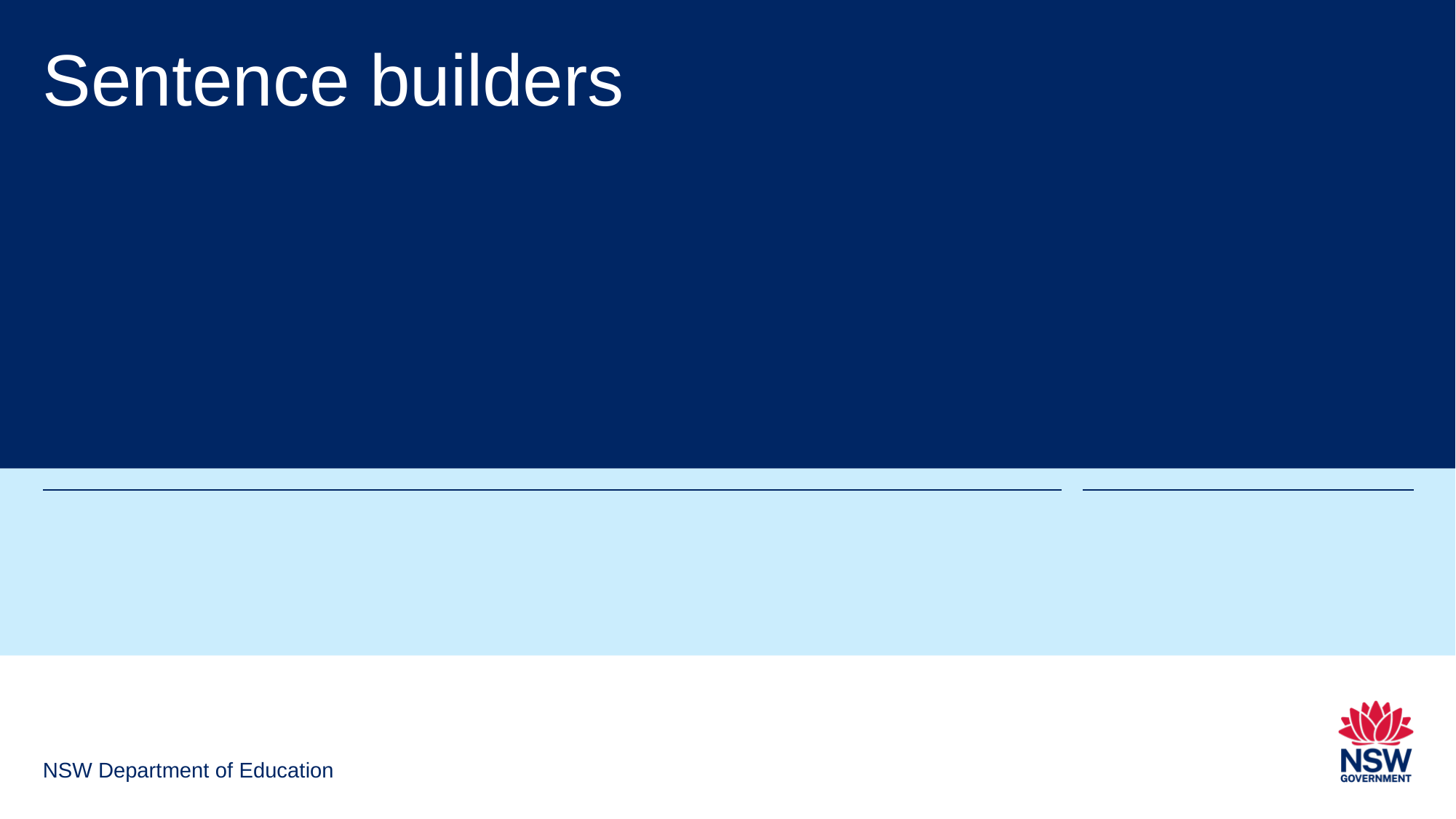

# Sentence builders
NSW Department of Education